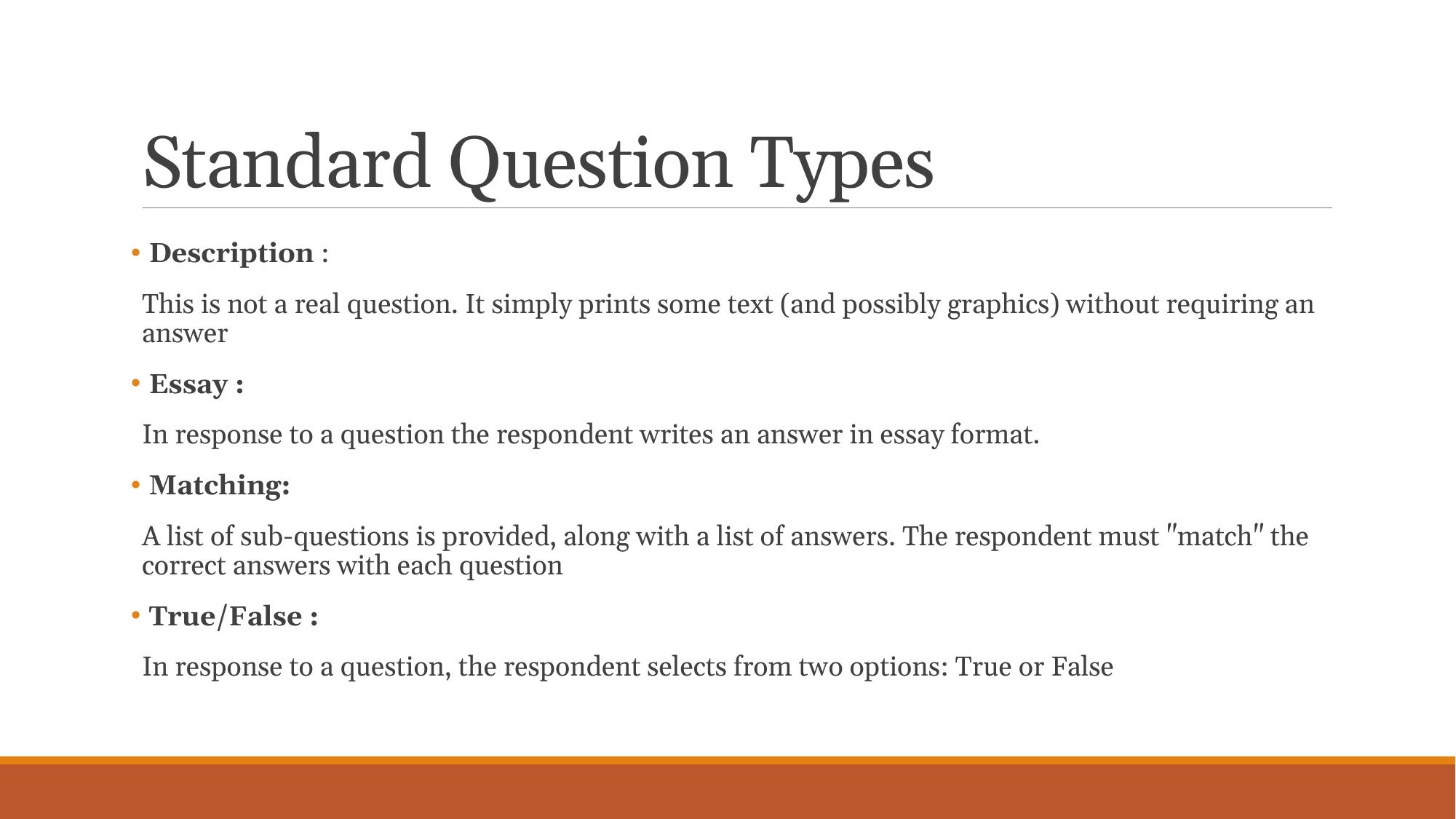

# Standard Question Types
 Description :
This is not a real question. It simply prints some text (and possibly graphics) without requiring an answer
 Essay :
In response to a question the respondent writes an answer in essay format.
 Matching:
A list of sub-questions is provided, along with a list of answers. The respondent must "match" the correct answers with each question
 True/False :
In response to a question, the respondent selects from two options: True or False